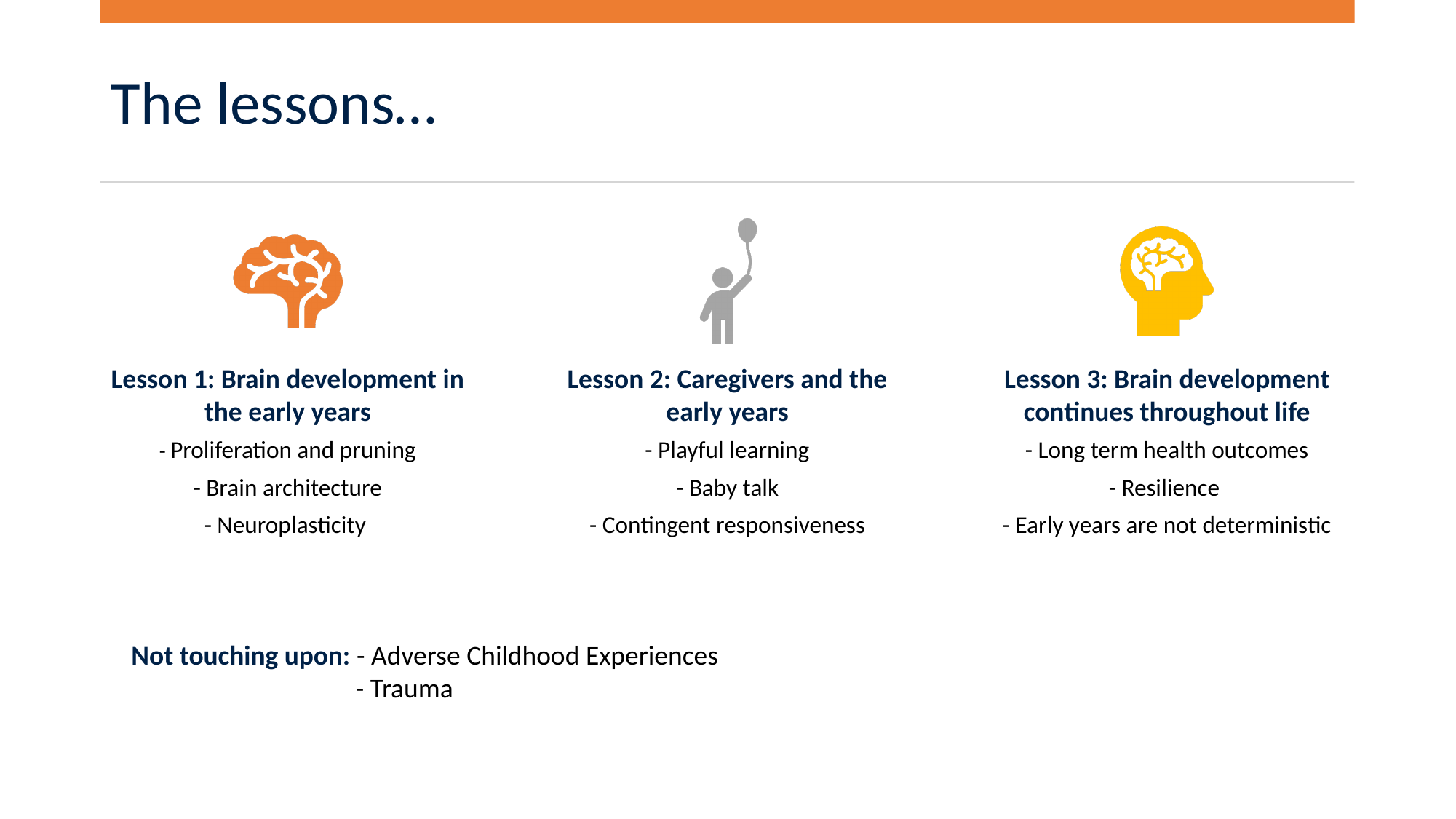

# The lessons…
Lesson 1: Brain development in the early years
- Proliferation and pruning
- Brain architecture
- Neuroplasticity
Lesson 2: Caregivers and the early years
- Playful learning
- Baby talk
- Contingent responsiveness
Lesson 3: Brain development continues throughout life
- Long term health outcomes
- Resilience
- Early years are not deterministic

Not touching upon: - Adverse Childhood Experiences
		 - Trauma